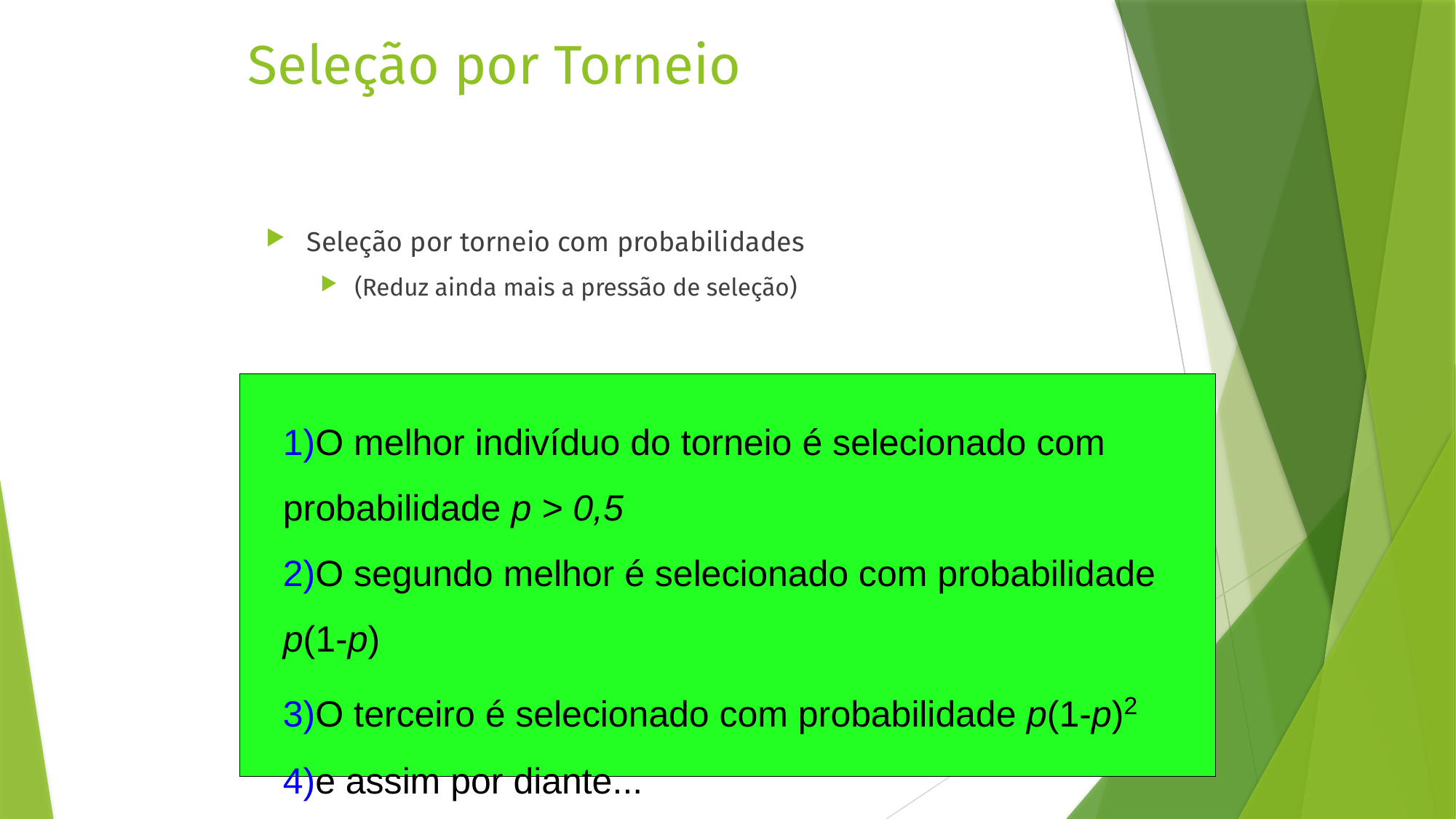

Seleção por Torneio
Seleção por torneio com probabilidades
(Reduz ainda mais a pressão de seleção)

O melhor indivíduo do torneio é selecionado com probabilidade p > 0,5
O segundo melhor é selecionado com probabilidade p(1-p)
O terceiro é selecionado com probabilidade p(1-p)2
e assim por diante...